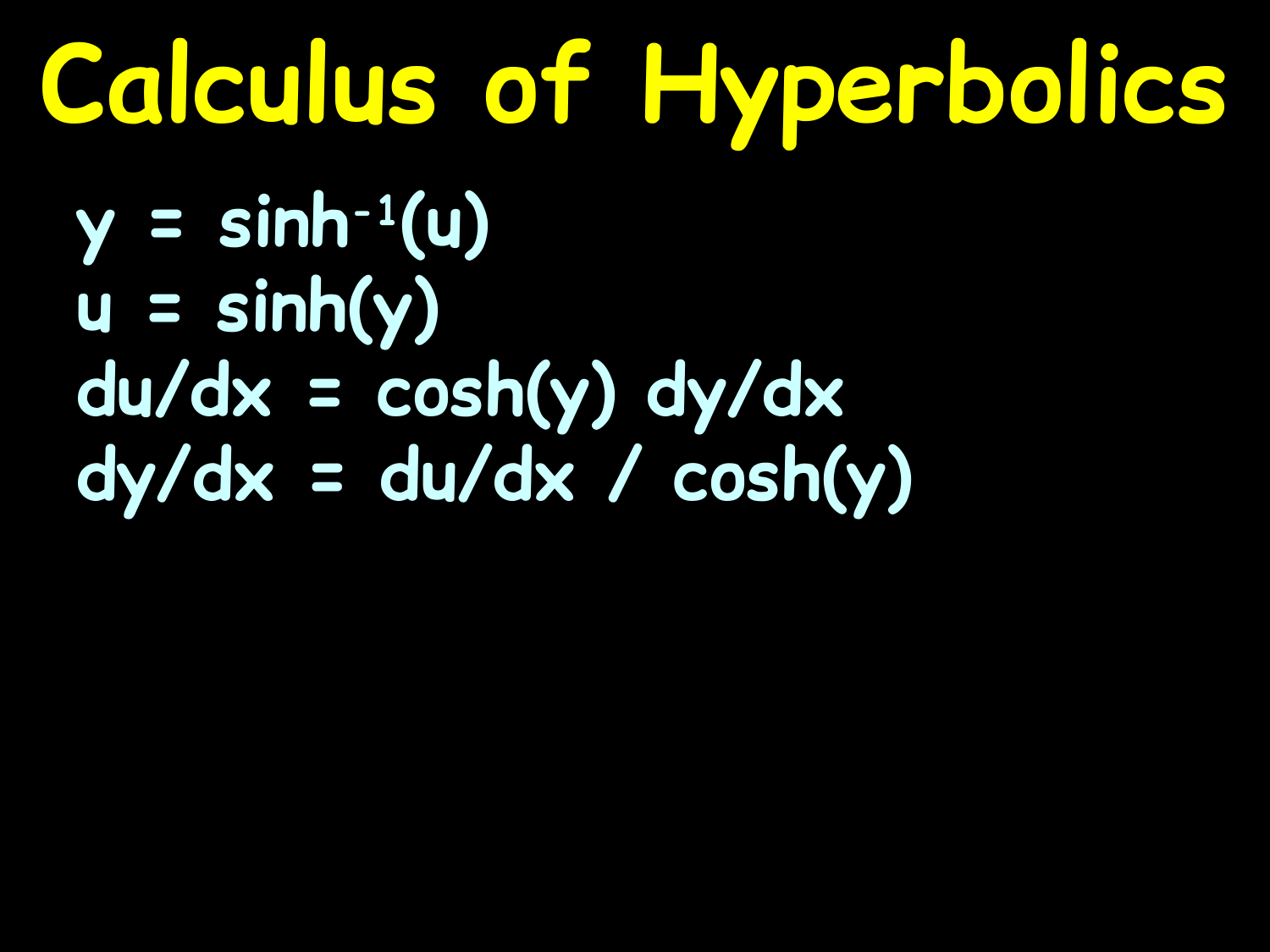

# Calculus of Hyperbolics
y = sinh-1(u)
u = sinh(y)
du/dx = cosh(y) dy/dx
dy/dx = du/dx / cosh(y)